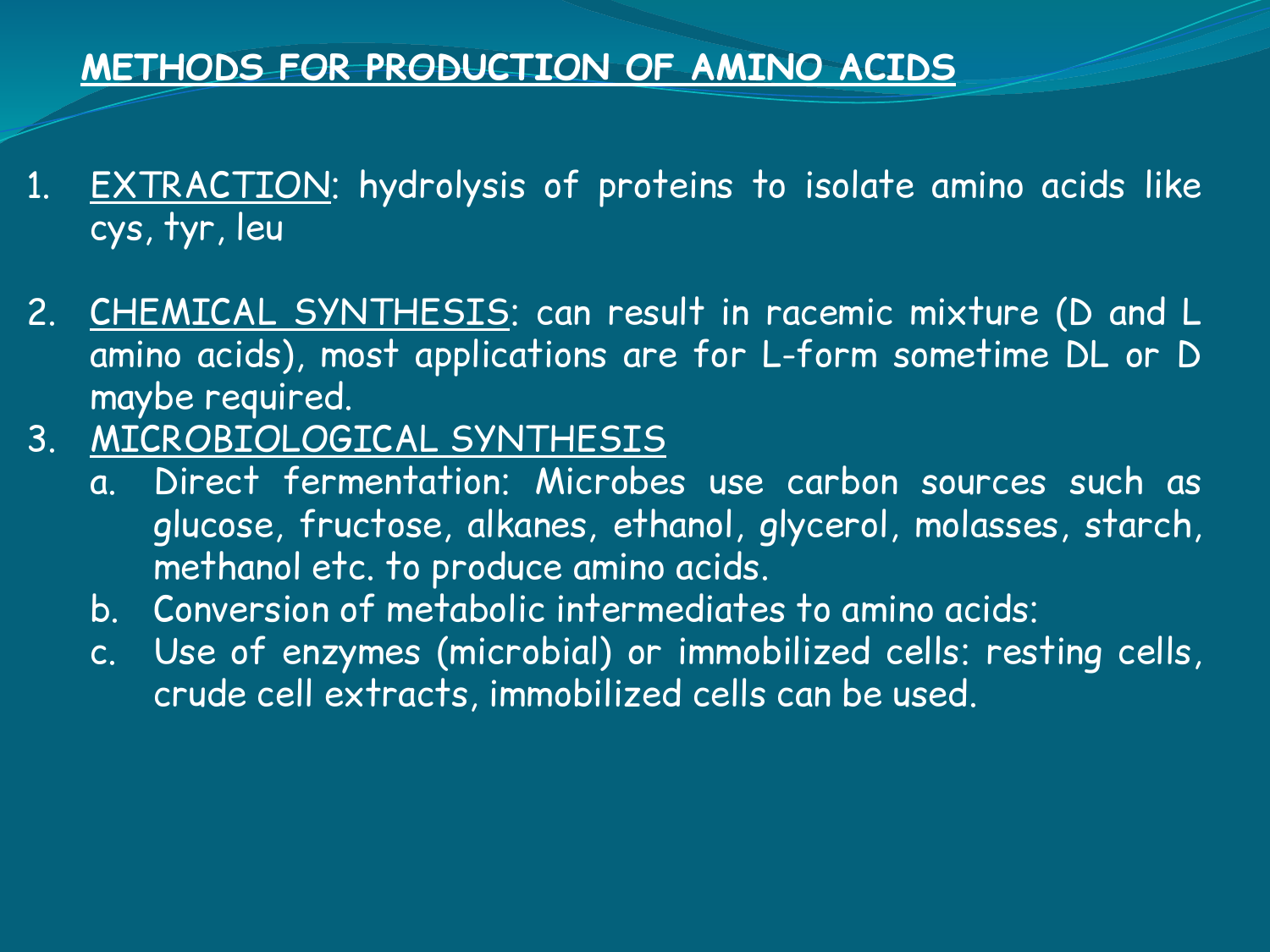

METHODS FOR PRODUCTION OF AMINO ACIDS
EXTRACTION: hydrolysis of proteins to isolate amino acids like cys, tyr, leu

CHEMICAL SYNTHESIS: can result in racemic mixture (D and L amino acids), most applications are for L-form sometime DL or D maybe required.
MICROBIOLOGICAL SYNTHESIS
Direct fermentation: Microbes use carbon sources such as glucose, fructose, alkanes, ethanol, glycerol, molasses, starch, methanol etc. to produce amino acids.
Conversion of metabolic intermediates to amino acids:
Use of enzymes (microbial) or immobilized cells: resting cells, crude cell extracts, immobilized cells can be used.